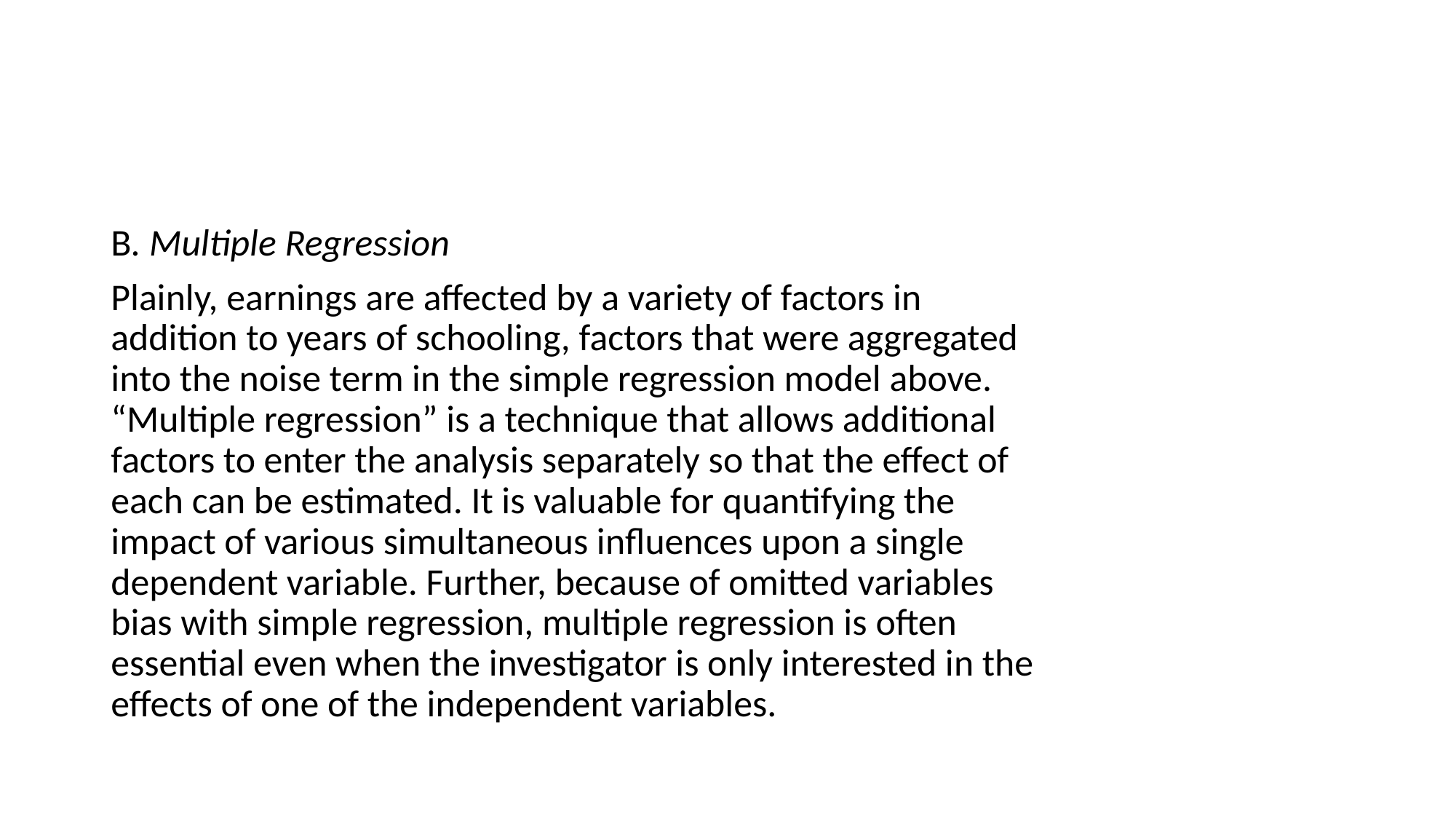

#
B. Multiple Regression
Plainly, earnings are affected by a variety of factors in addition to years of schooling, factors that were aggregated into the noise term in the simple regression model above. “Multiple regression” is a technique that allows additional factors to enter the analysis separately so that the effect of each can be estimated. It is valuable for quantifying the impact of various simultaneous influences upon a single dependent variable. Further, because of omitted variables bias with simple regression, multiple regression is often essential even when the investigator is only interested in the effects of one of the independent variables.